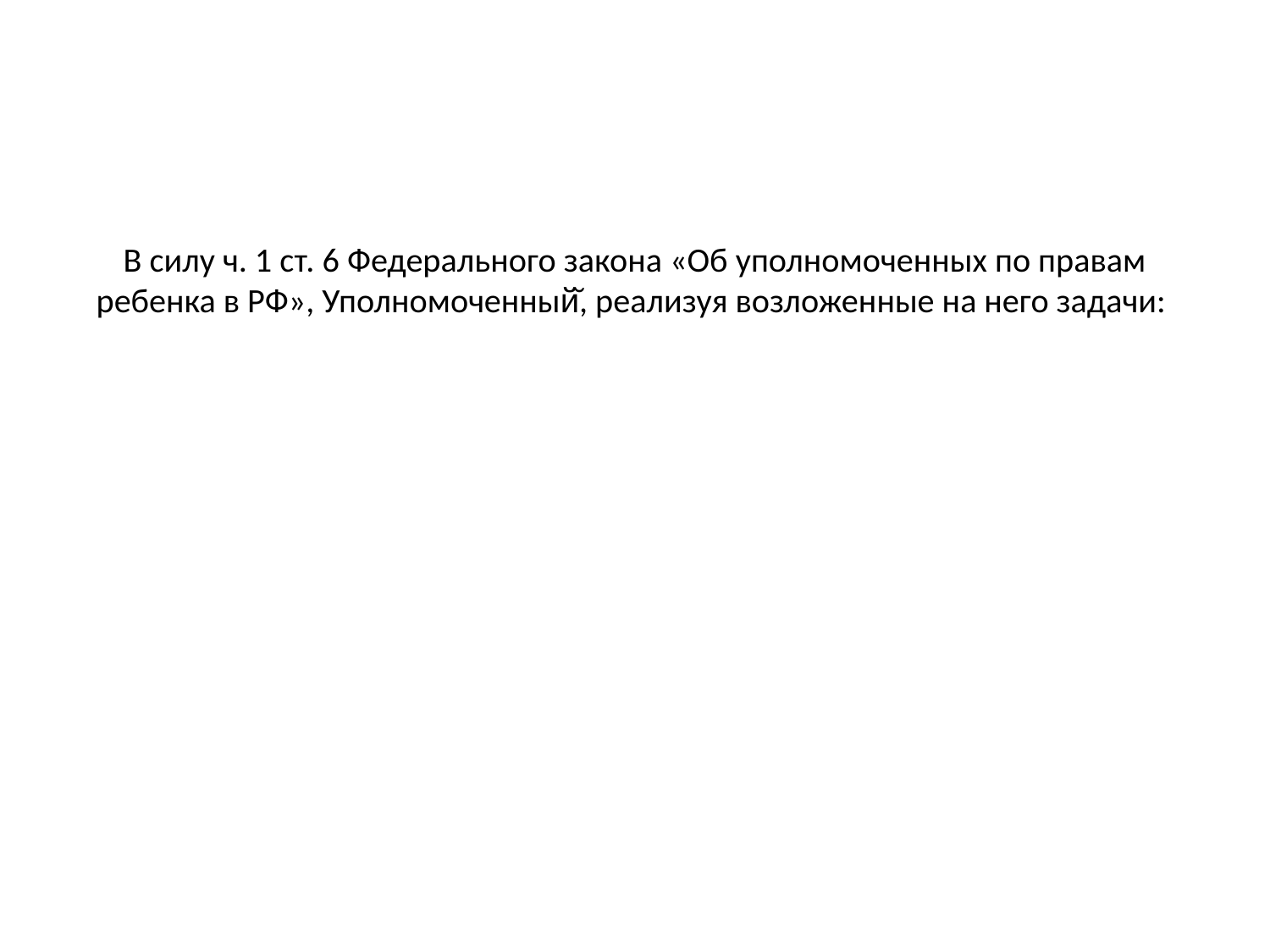

# В силу ч. 1 ст. 6 Федерального закона «Об уполномоченных по правам ребенка в РФ», Уполномоченный̆, реализуя возложенные на него задачи: